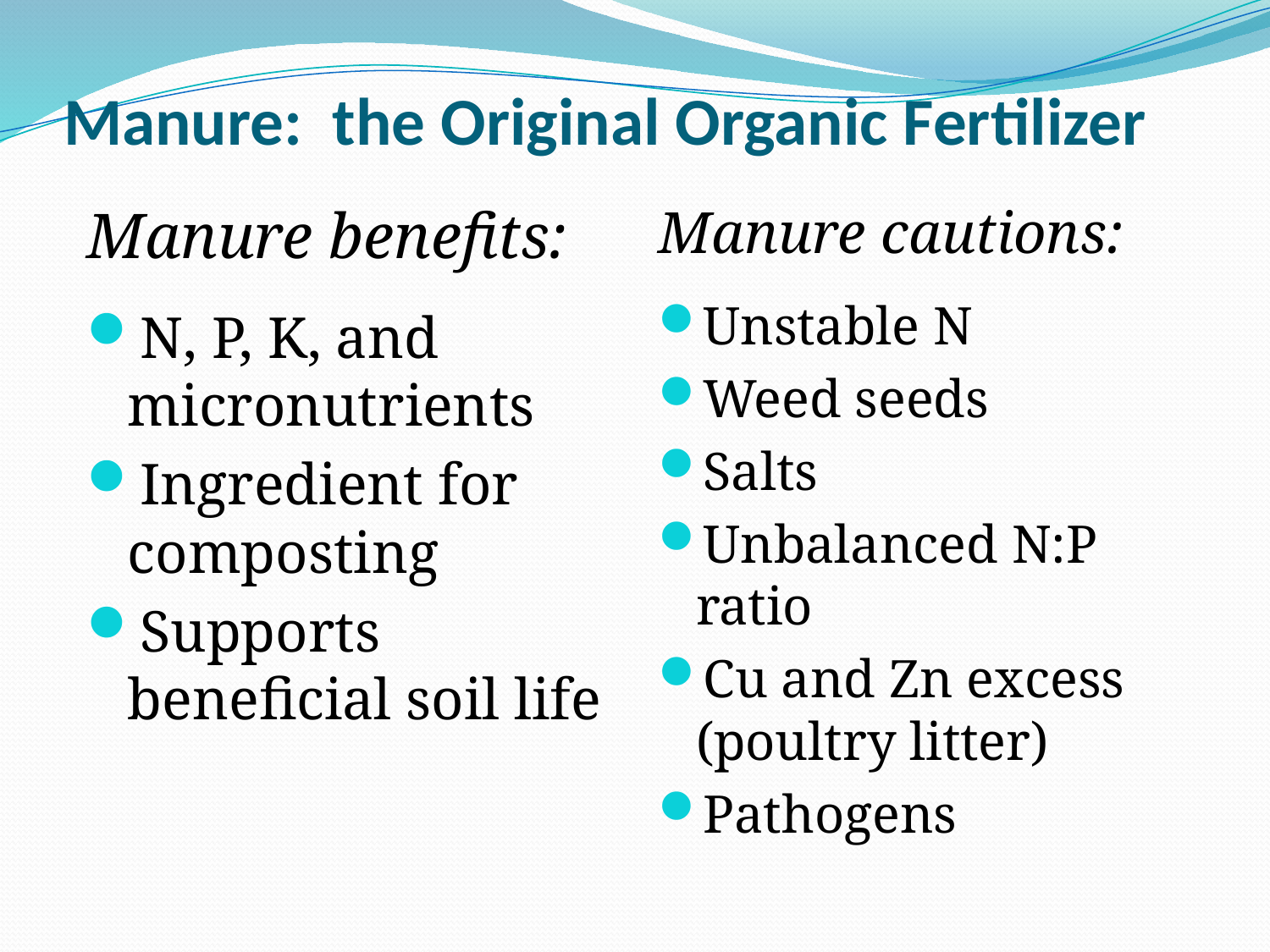

# Manure:  the Original Organic Fertilizer
	Manure benefits:

N, P, K, and micronutrients
Ingredient for composting
Supports beneficial soil life

Manure cautions:

Unstable N
Weed seeds
Salts
Unbalanced N:P ratio
Cu and Zn excess (poultry litter)
Pathogens